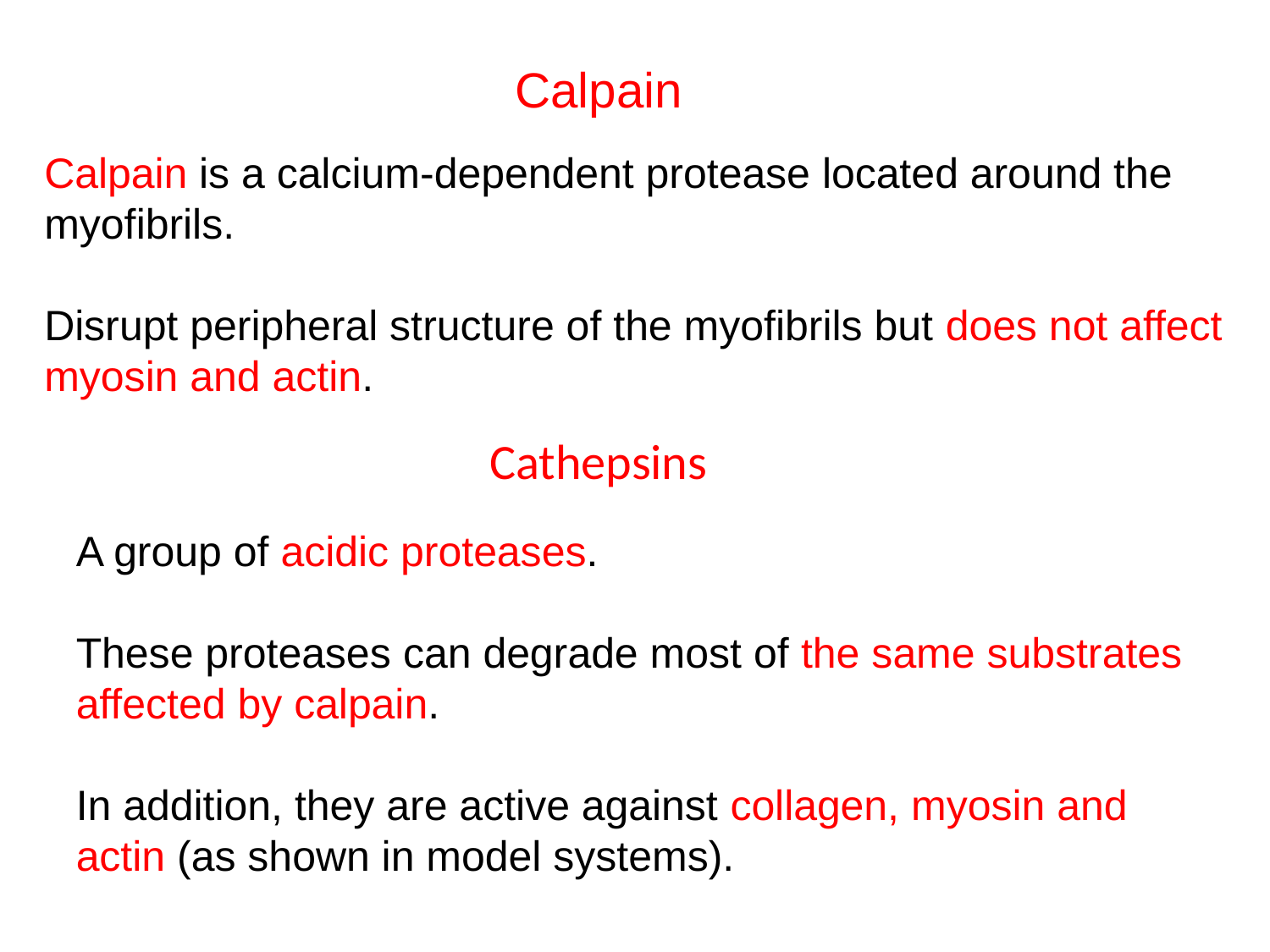

Calpain
Calpain is a calcium-dependent protease located around the myofibrils.

Disrupt peripheral structure of the myofibrils but does not affect myosin and actin.

Cathepsins
A group of acidic proteases.

These proteases can degrade most of the same substrates affected by calpain.

In addition, they are active against collagen, myosin and actin (as shown in model systems).